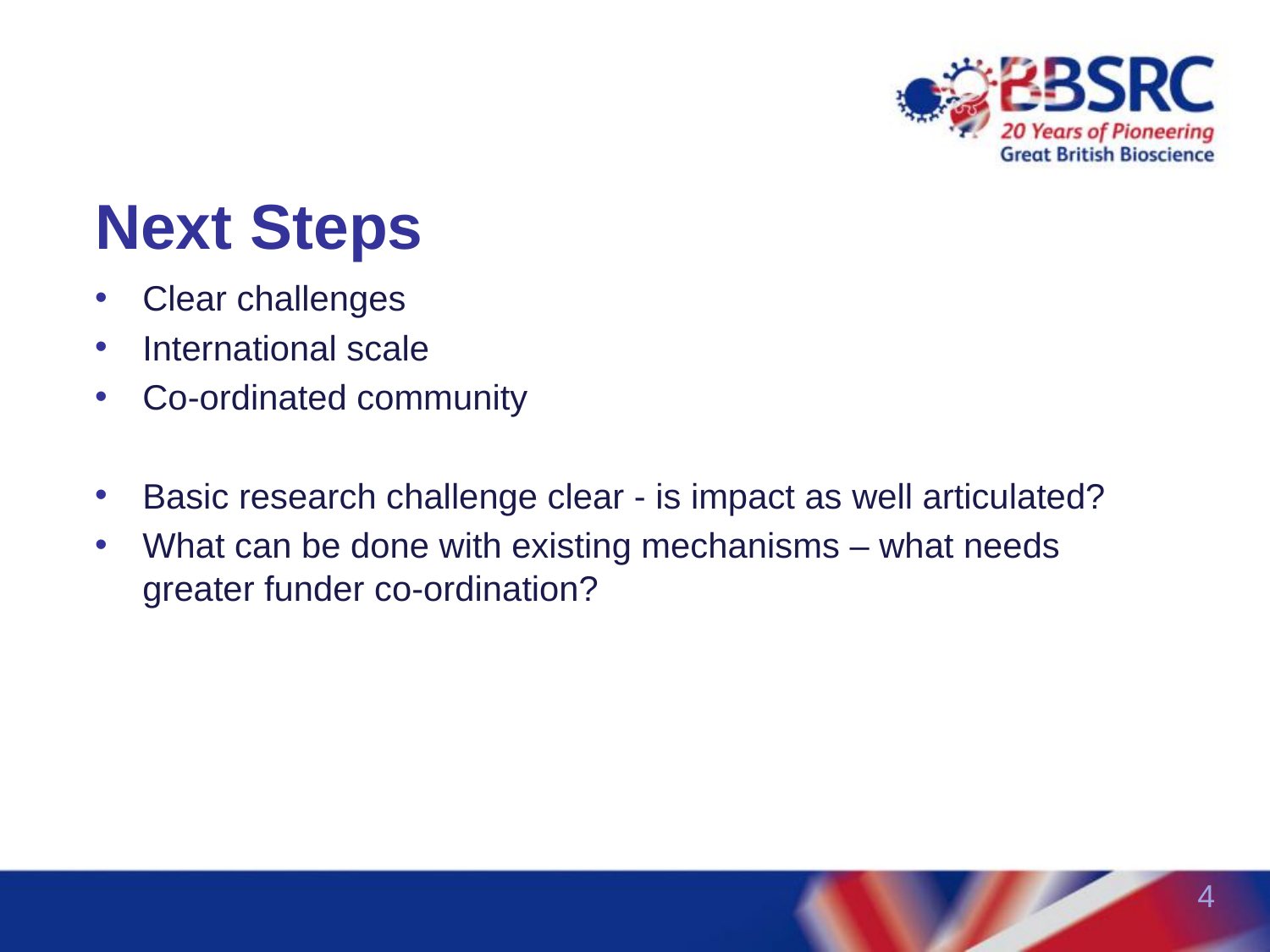

Next Steps
Clear challenges
International scale
Co-ordinated community

Basic research challenge clear - is impact as well articulated?
What can be done with existing mechanisms – what needs greater funder co-ordination?